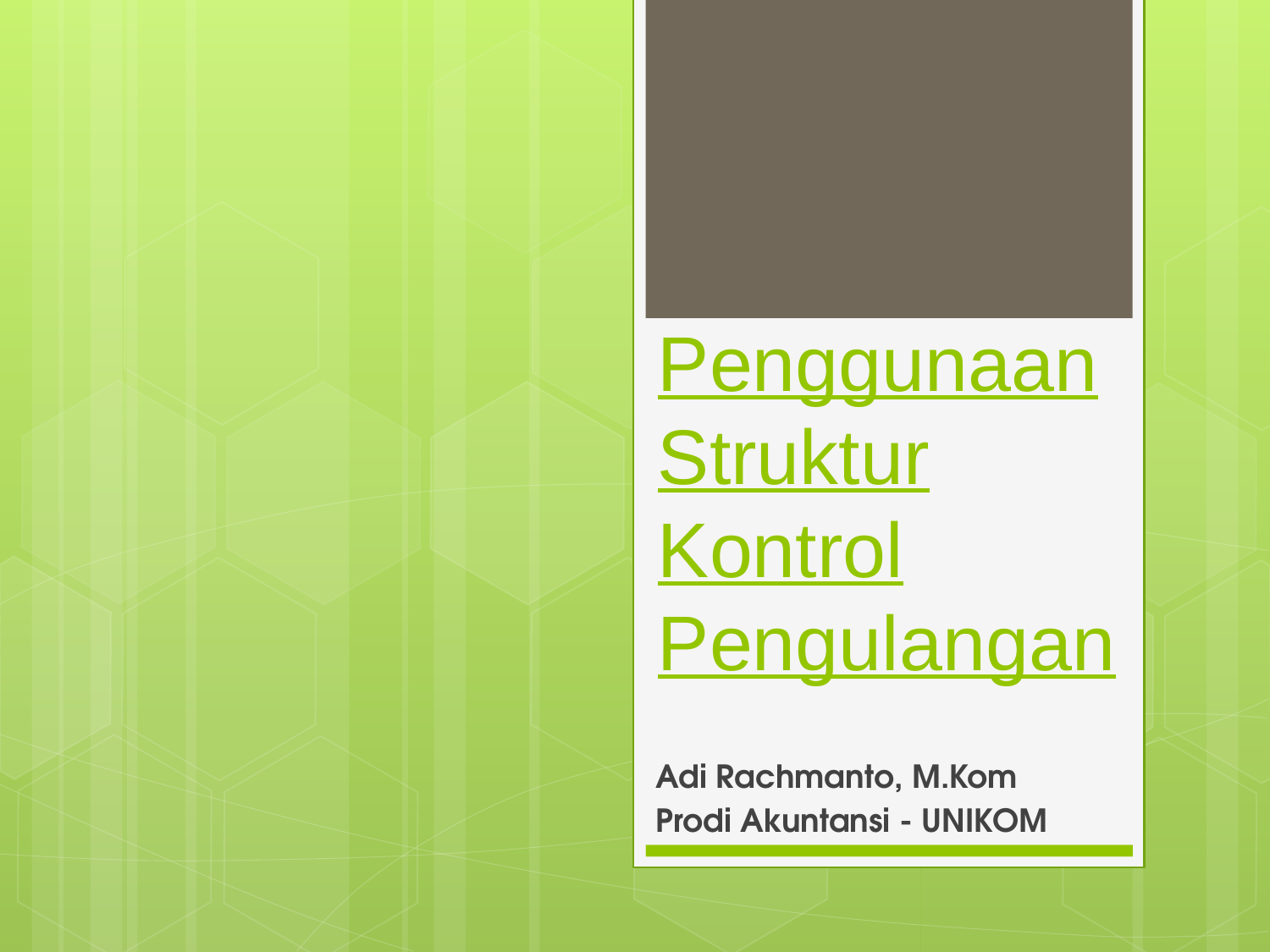

# Penggunaan Struktur Kontrol Pengulangan
Adi Rachmanto, M.Kom
Prodi Akuntansi - UNIKOM